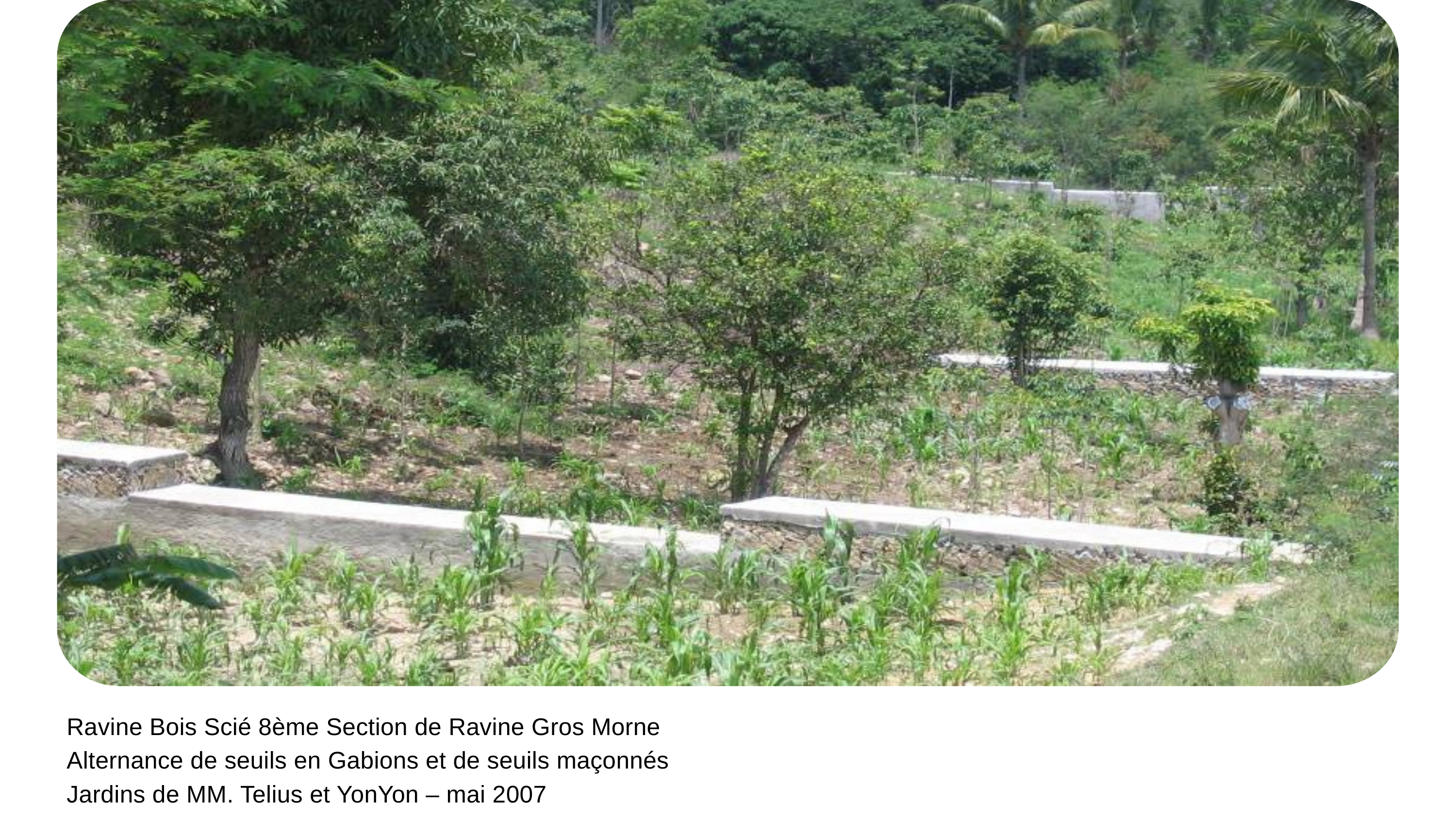

Ravine Bois Scié 8ème Section de Ravine Gros Morne
Alternance de seuils en Gabions et de seuils maçonnés
Jardins de MM. Telius et YonYon – mai 2007